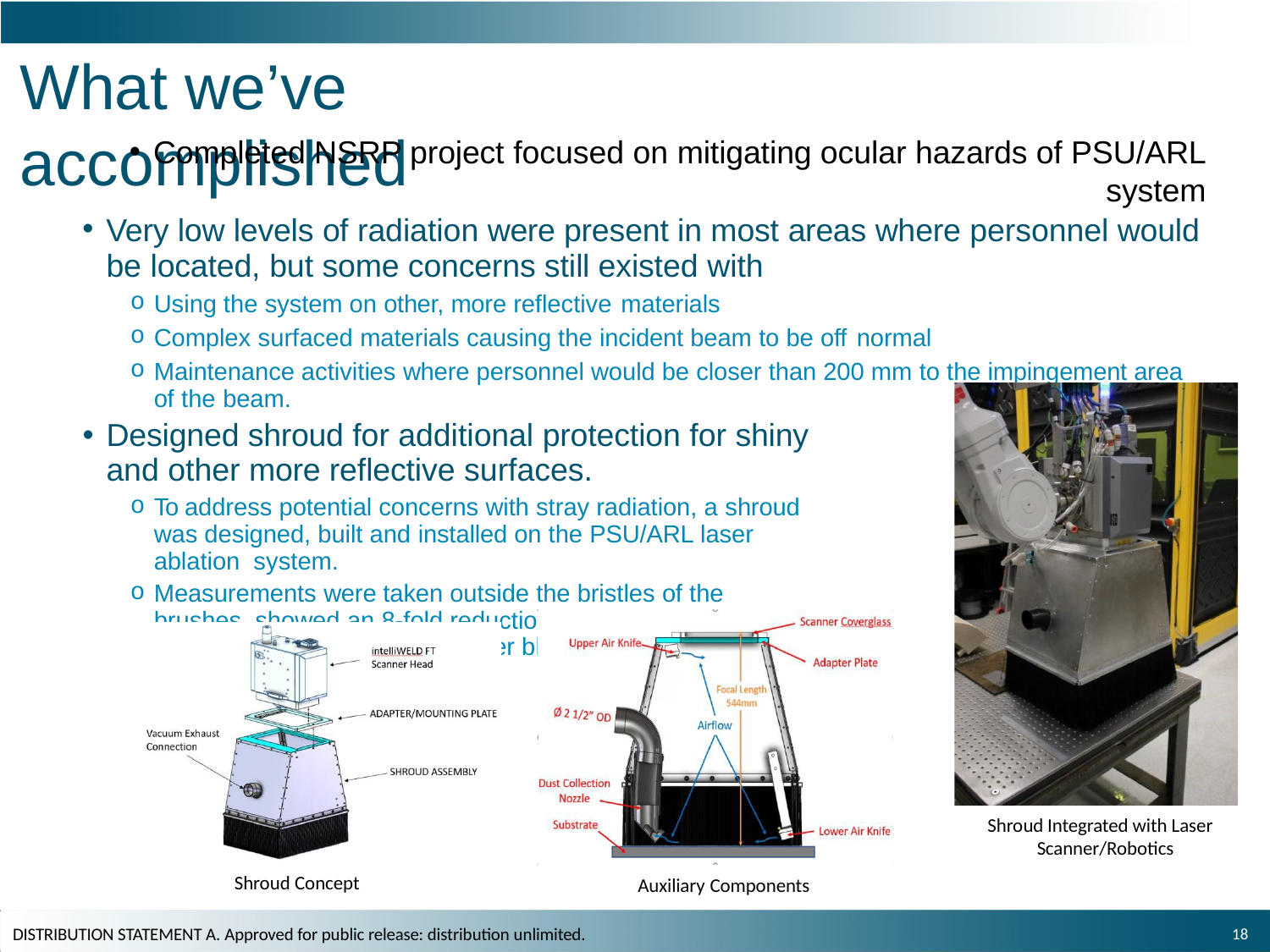

# What we’ve accomplished
Completed NSRP project focused on mitigating ocular hazards of PSU/ARL system
Very low levels of radiation were present in most areas where personnel would
be located, but some concerns still existed with
Using the system on other, more reflective materials
Complex surfaced materials causing the incident beam to be off normal
Maintenance activities where personnel would be closer than 200 mm to the impingement area  of the beam.
Designed shroud for additional protection for shiny  and other more reflective surfaces.
To address potential concerns with stray radiation, a shroud  was designed, built and installed on the PSU/ARL laser ablation  system.
Measurements were taken outside the bristles of the brushes  showed an 8-fold reduction in radiation by the double layer  of bristles and laser blocking fabric.

Shroud Integrated with Laser  Scanner/Robotics
Shroud Concept
Auxiliary Components

18
DISTRIBUTION STATEMENT A. Approved for public release: distribution unlimited.